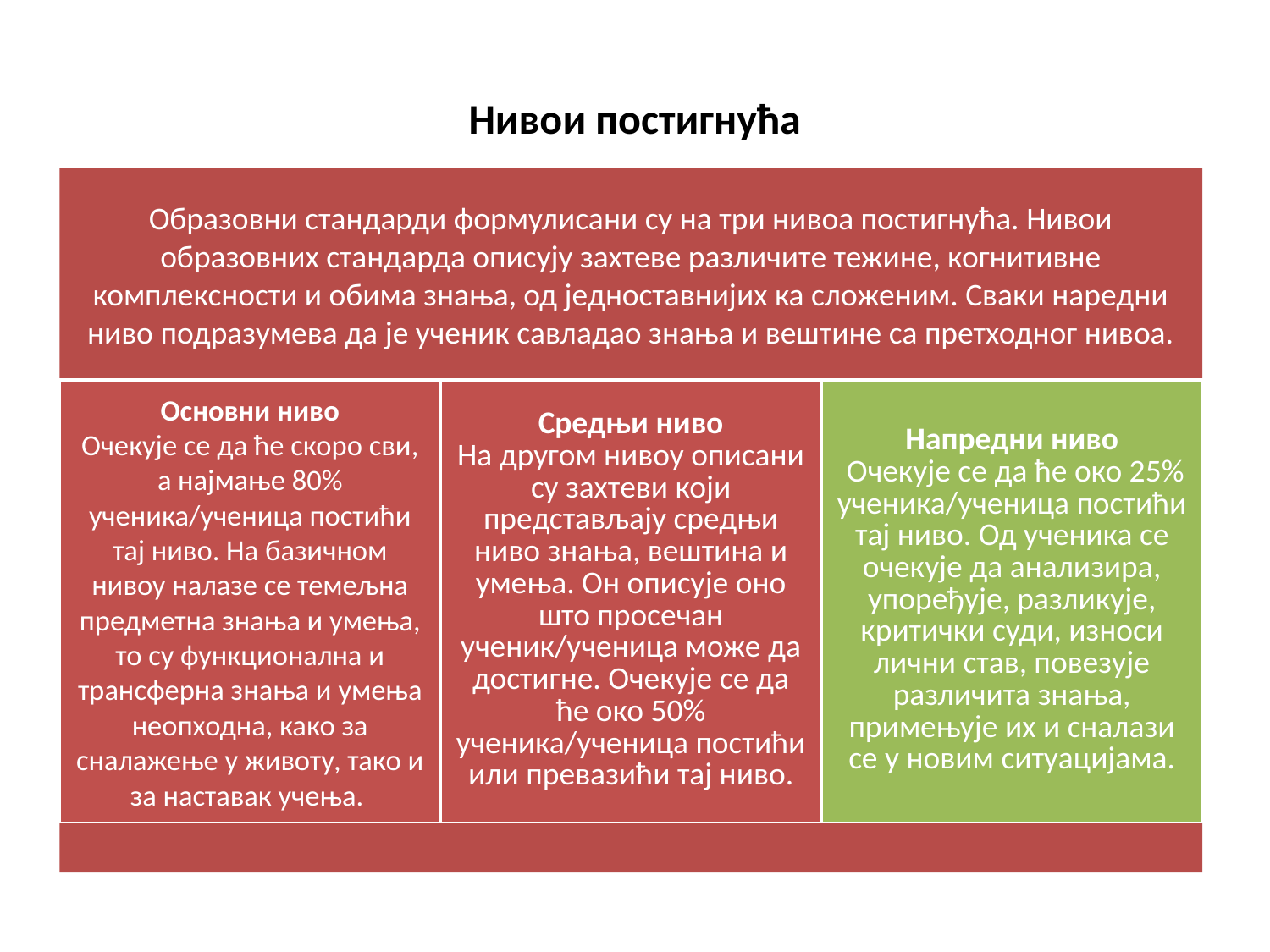

# Нивои постигнућа
Образовни стандарди формулисани су на три нивоа постигнућа. Нивои образовних стандарда описују захтеве различите тежине, когнитивне комплексности и обима знања, од једноставнијих ка сложеним. Сваки наредни ниво подразумева да је ученик савладао знања и вештине са претходног нивоа.
Основни ниво
Очекује се да ће скоро сви, а најмање 80% ученика/ученица постићи тај ниво. На базичном нивоу налазе се темељна предметна знања и умења, то су функционална и трансферна знања и умења неопходна, како за сналажење у животу, тако и за наставак учења.
Средњи ниво
Напредни ниво